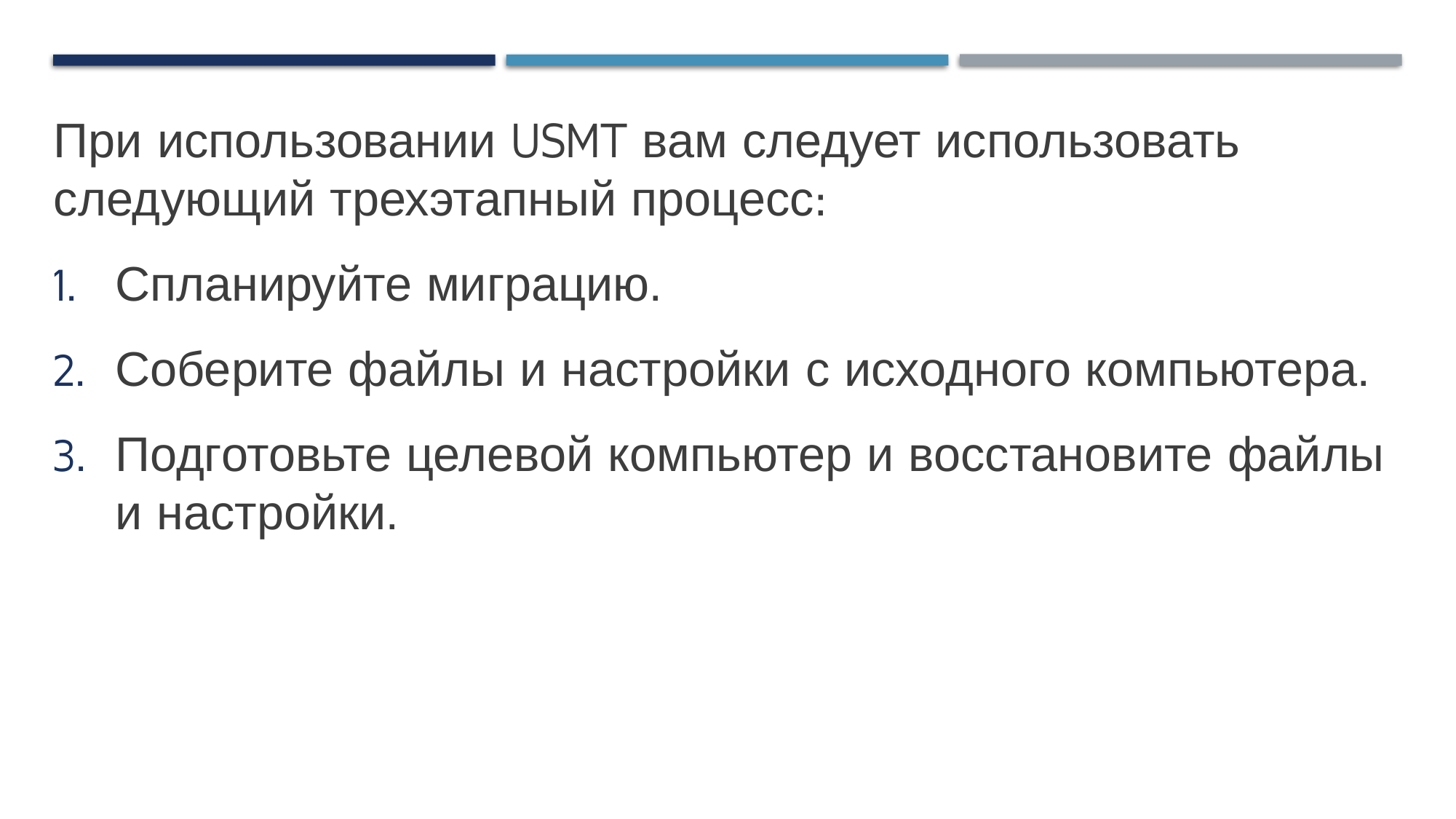

# Переход на Windows 10 (3/3)
При использовании USMT вам следует использовать следующий трехэтапный процесс:
Спланируйте миграцию.
Соберите файлы и настройки с исходного компьютера.
Подготовьте целевой компьютер и восстановите файлы и настройки.